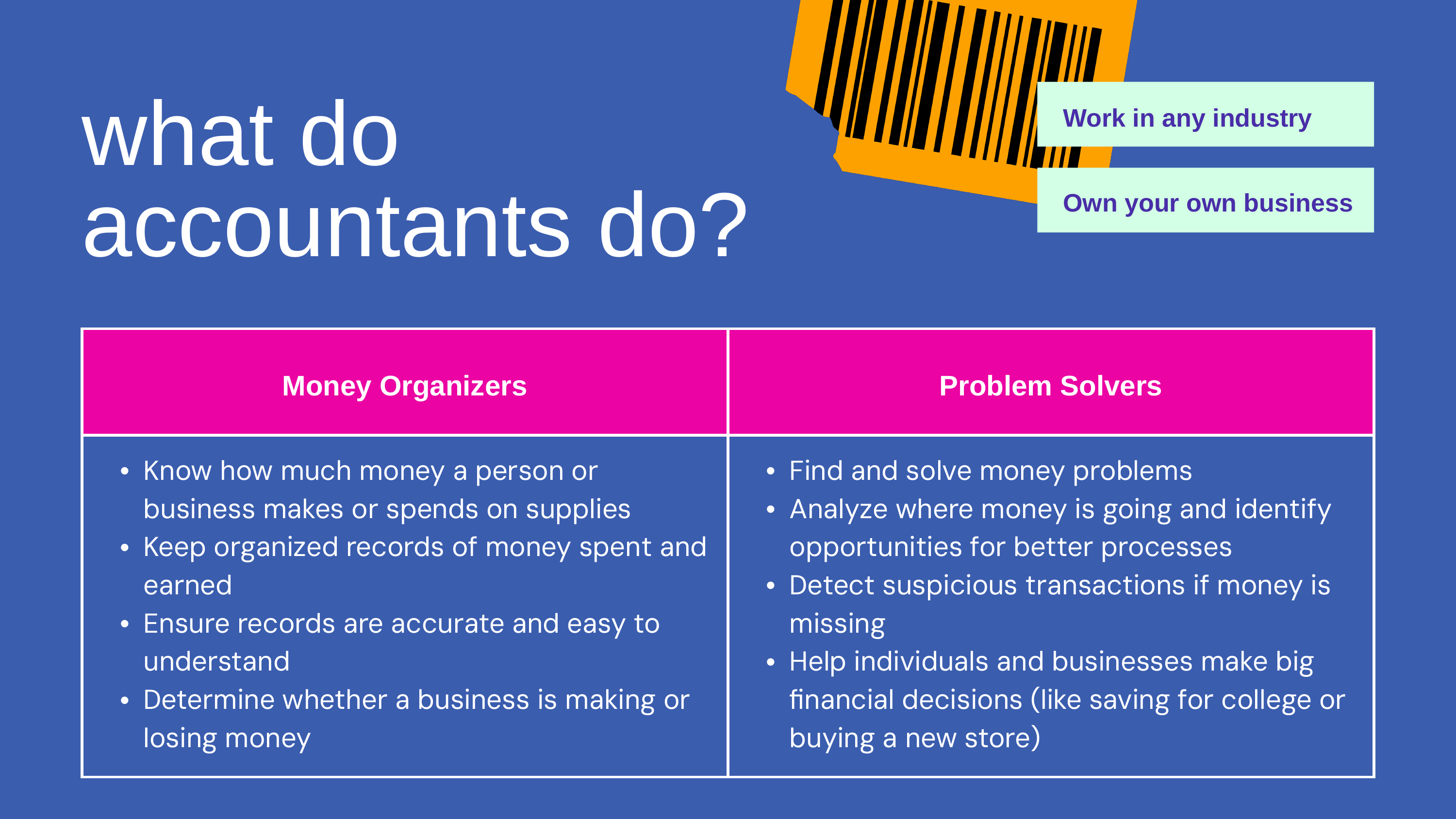

Work in any industry
what do  accountants do?

Own your own business
| Money Organizers | Problem Solvers |
| --- | --- |
| Know how much money a person or business makes or spends on supplies Keep organized records of money spent and earned Ensure records are accurate and easy to understand Determine whether a business is making or losing money | Find and solve money problems Analyze where money is going and identify opportunities for better processes Detect suspicious transactions if money is missing Help individuals and businesses make big financial decisions (like saving for college or buying a new store) |